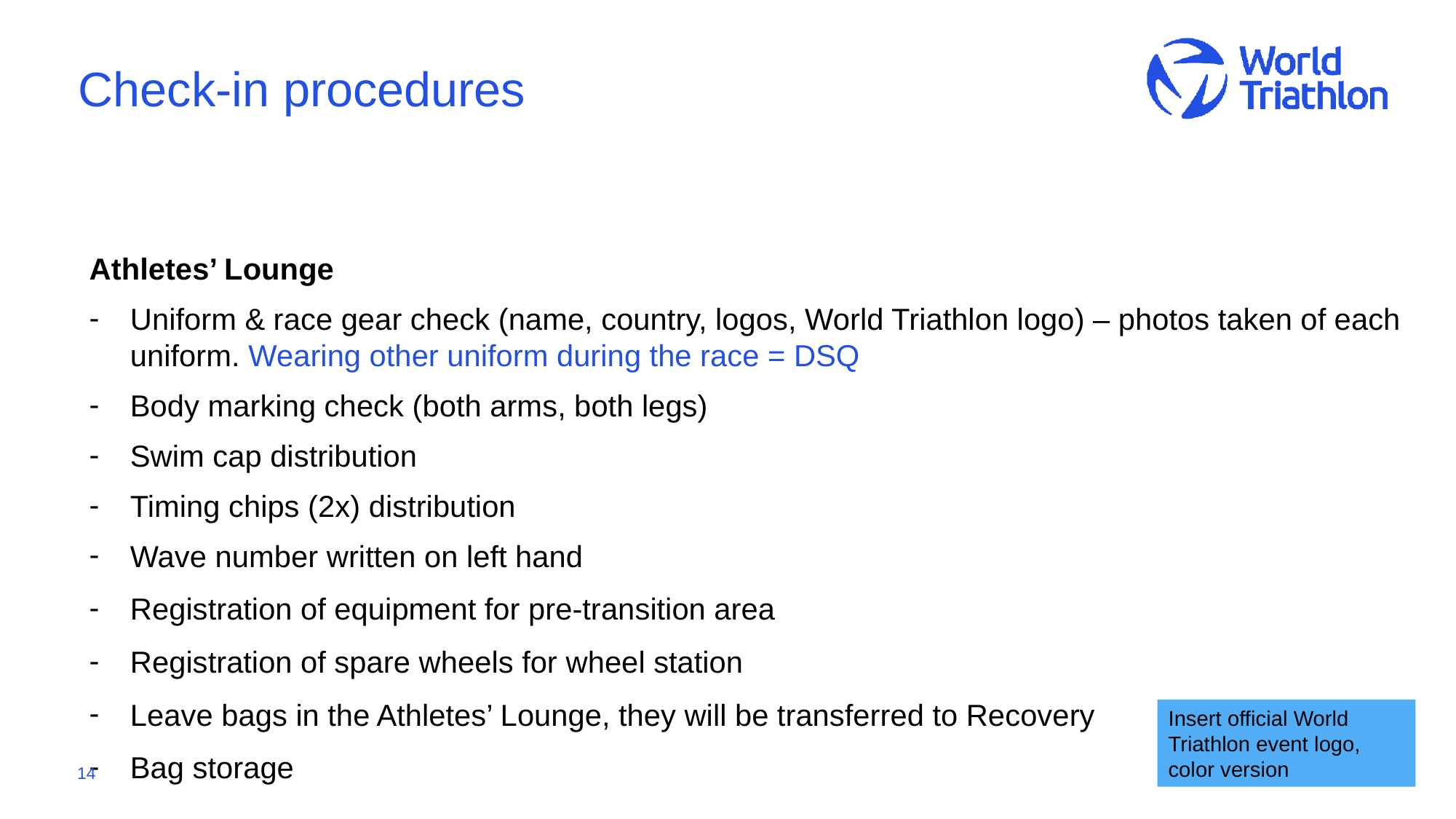

# Check-in procedures
Athletes’ Lounge
Uniform & race gear check (name, country, logos, World Triathlon logo) – photos taken of each uniform. Wearing other uniform during the race = DSQ
Body marking check (both arms, both legs)
Swim cap distribution
Timing chips (2x) distribution
Wave number written on left hand
Registration of equipment for pre-transition area
Registration of spare wheels for wheel station
Leave bags in the Athletes’ Lounge, they will be transferred to Recovery
Bag storage
Insert official World Triathlon event logo,
color version
14